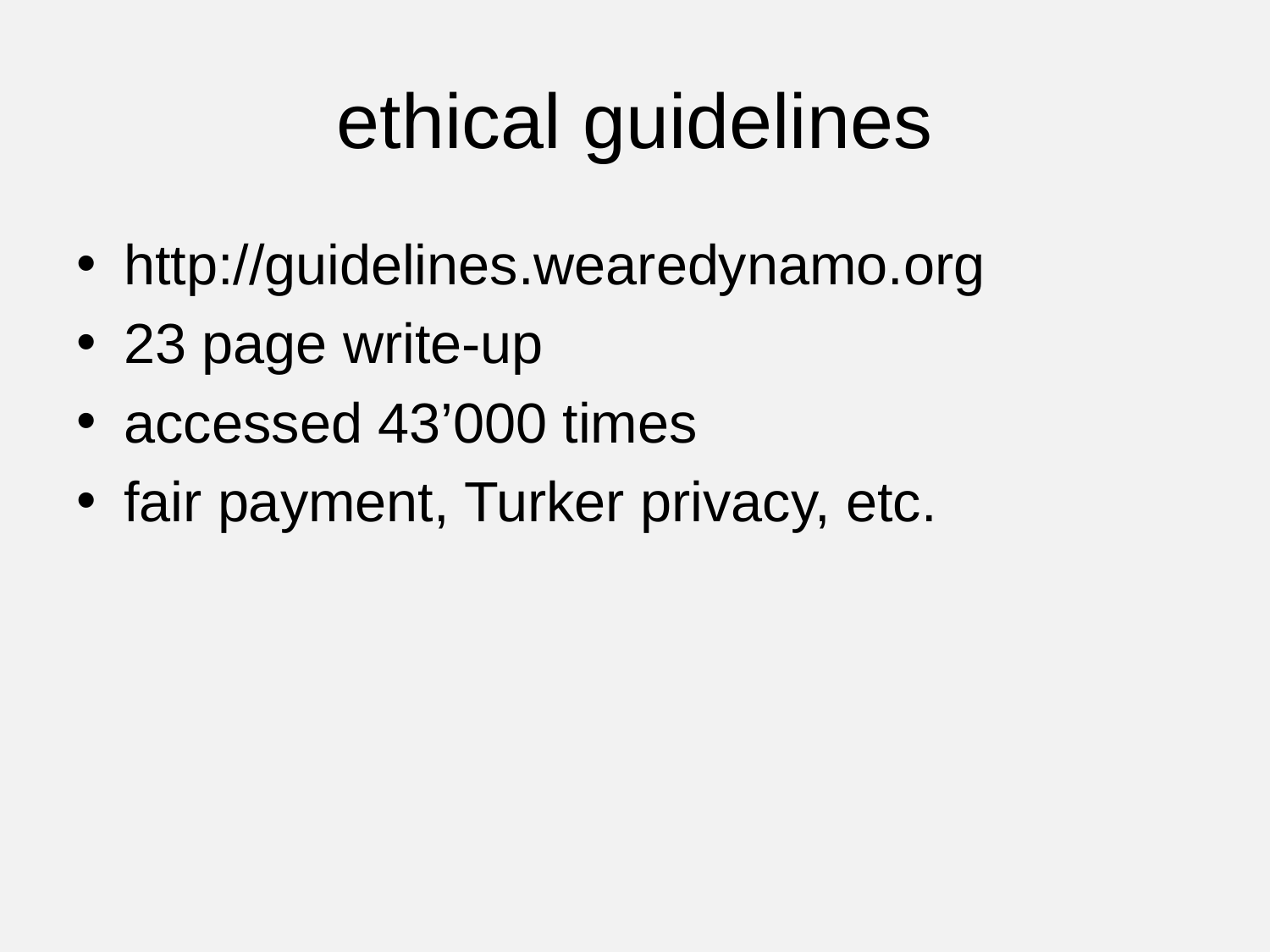

# ethical guidelines
http://guidelines.wearedynamo.org
23 page write-up
accessed 43’000 times
fair payment, Turker privacy, etc.